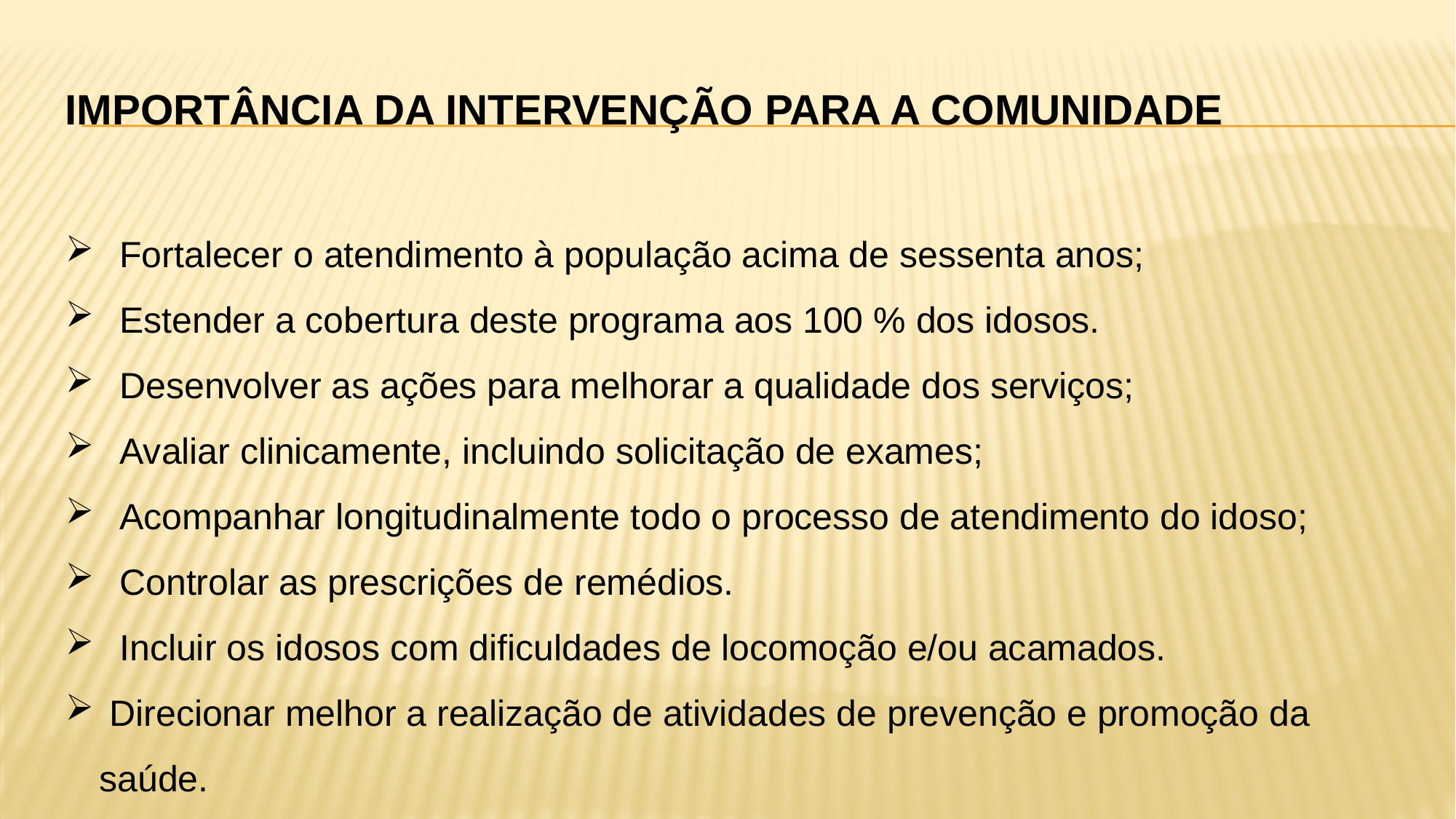

IMPORTÂNCIA DA INTERVENÇÃO PARA A COMUNIDADE

  Fortalecer o atendimento à população acima de sessenta anos;
  Estender a cobertura deste programa aos 100 % dos idosos.
  Desenvolver as ações para melhorar a qualidade dos serviços;
  Avaliar clinicamente, incluindo solicitação de exames;
  Acompanhar longitudinalmente todo o processo de atendimento do idoso;
  Controlar as prescrições de remédios.
  Incluir os idosos com dificuldades de locomoção e/ou acamados.
 Direcionar melhor a realização de atividades de prevenção e promoção da saúde.